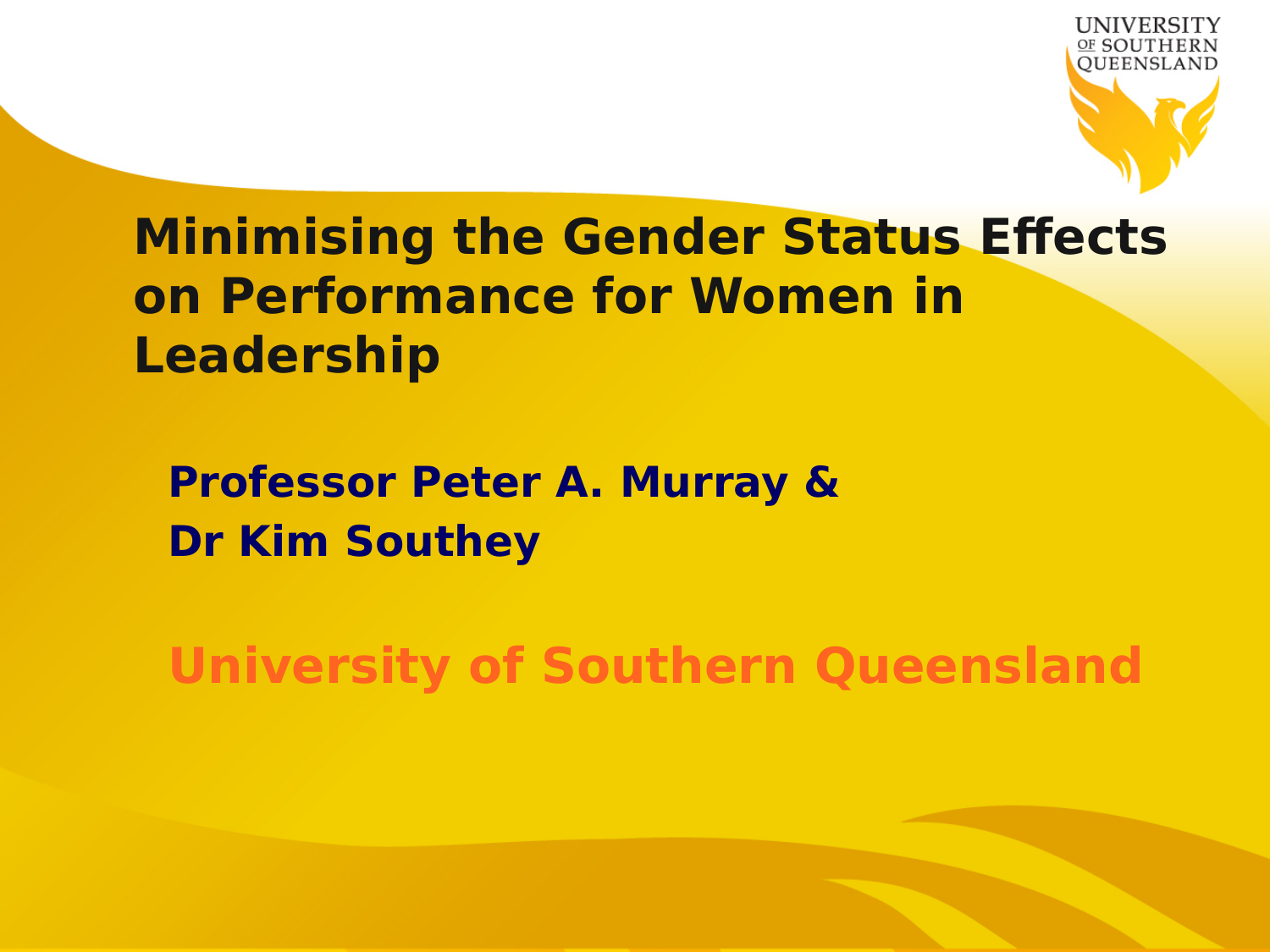

# Minimising the Gender Status Effects on Performance for Women in Leadership
Professor Peter A. Murray &
Dr Kim Southey

University of Southern Queensland